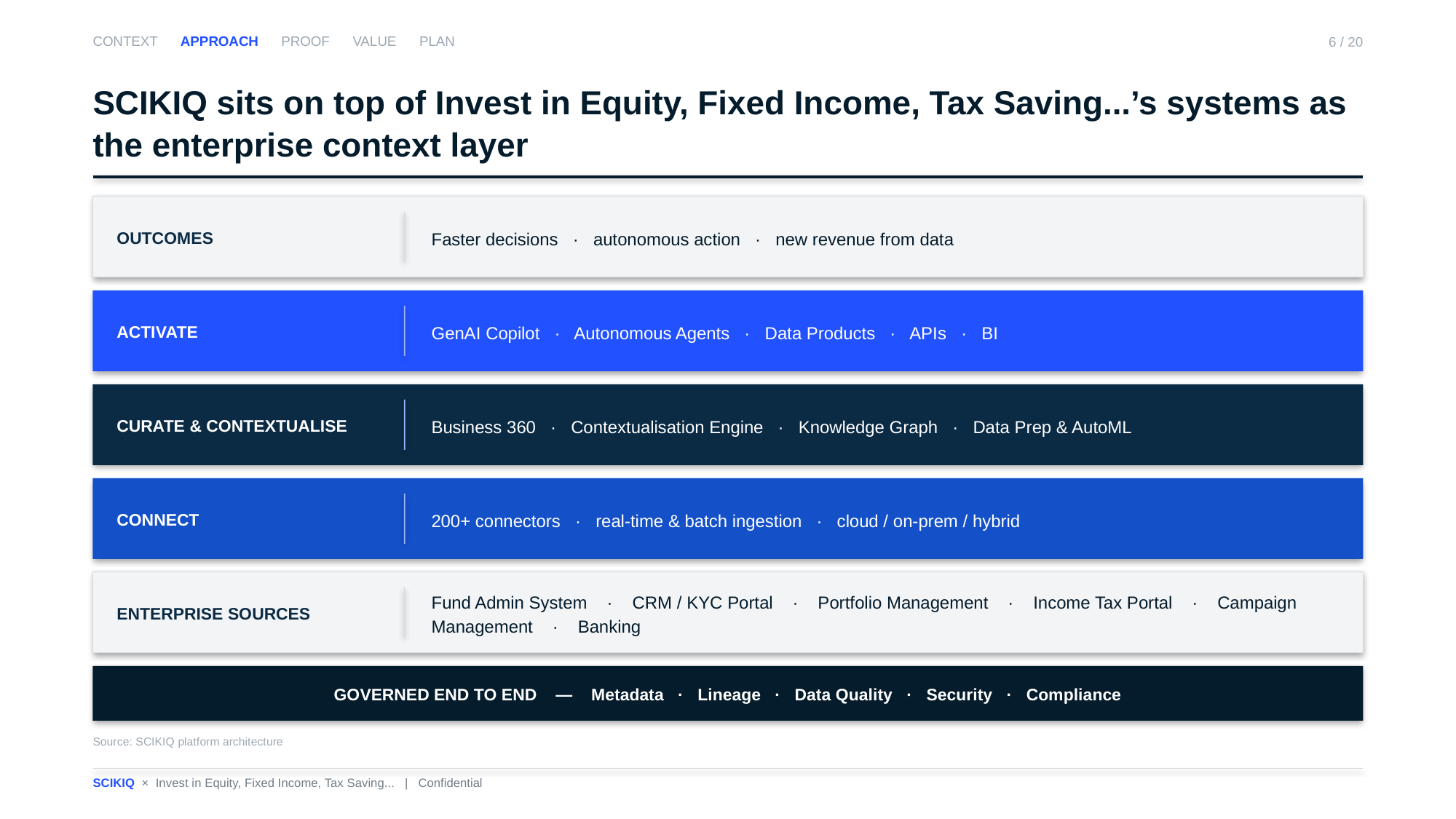

CONTEXT      APPROACH      PROOF      VALUE      PLAN
6 / 20
SCIKIQ sits on top of Invest in Equity, Fixed Income, Tax Saving...’s systems as the enterprise context layer

OUTCOMES
Faster decisions   ·   autonomous action   ·   new revenue from data

ACTIVATE
GenAI Copilot   ·   Autonomous Agents   ·   Data Products   ·   APIs   ·   BI

CURATE & CONTEXTUALISE
Business 360   ·   Contextualisation Engine   ·   Knowledge Graph   ·   Data Prep & AutoML

CONNECT
200+ connectors   ·   real-time & batch ingestion   ·   cloud / on-prem / hybrid

ENTERPRISE SOURCES
Fund Admin System    ·    CRM / KYC Portal    ·    Portfolio Management    ·    Income Tax Portal    ·    Campaign Management    ·    Banking

GOVERNED END TO END    —    Metadata   ·   Lineage   ·   Data Quality   ·   Security   ·   Compliance
Source: SCIKIQ platform architecture
SCIKIQ  ×  Invest in Equity, Fixed Income, Tax Saving...   |   Confidential